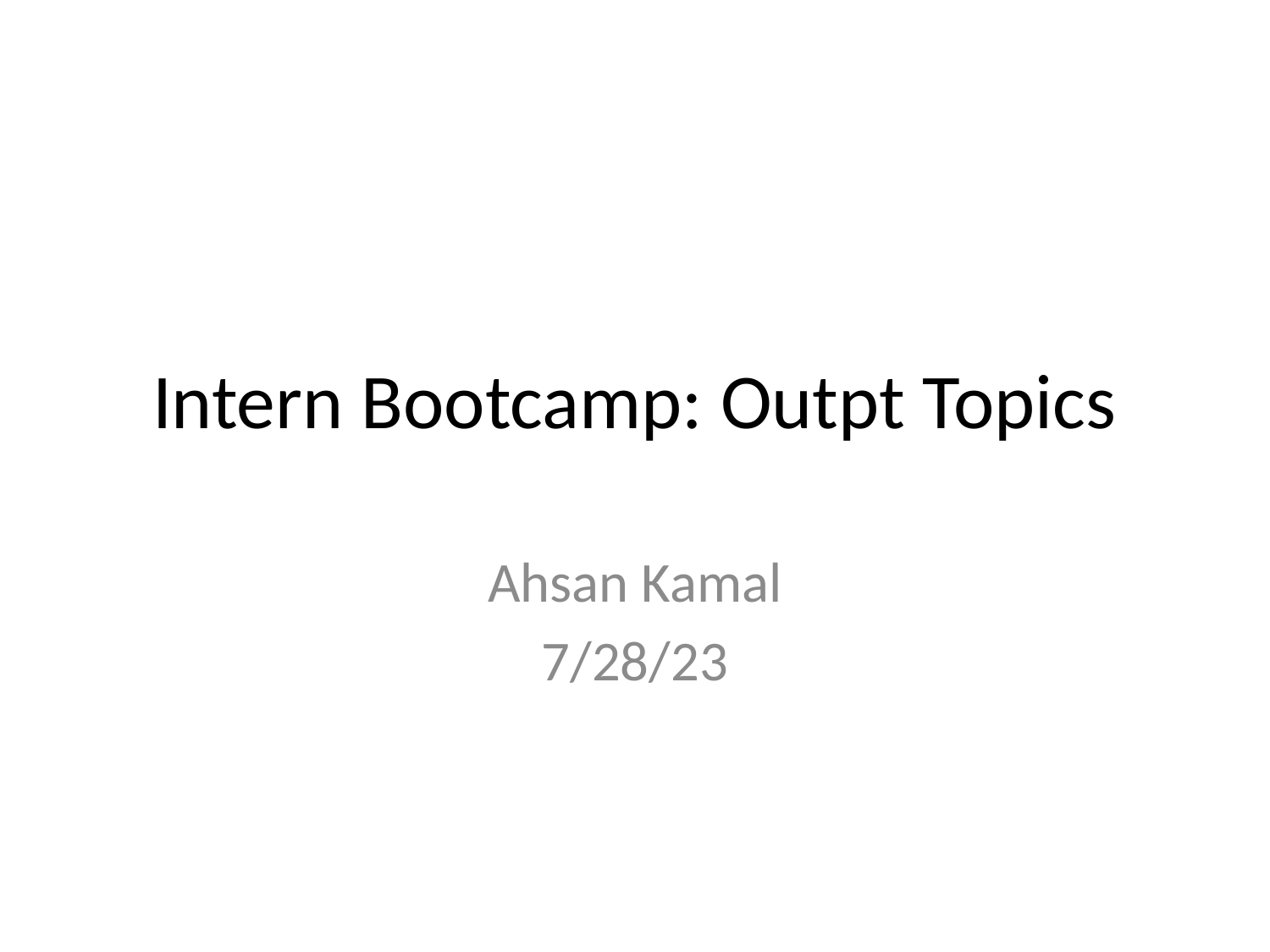

# Intern Bootcamp: Outpt Topics
Ahsan Kamal
7/28/23